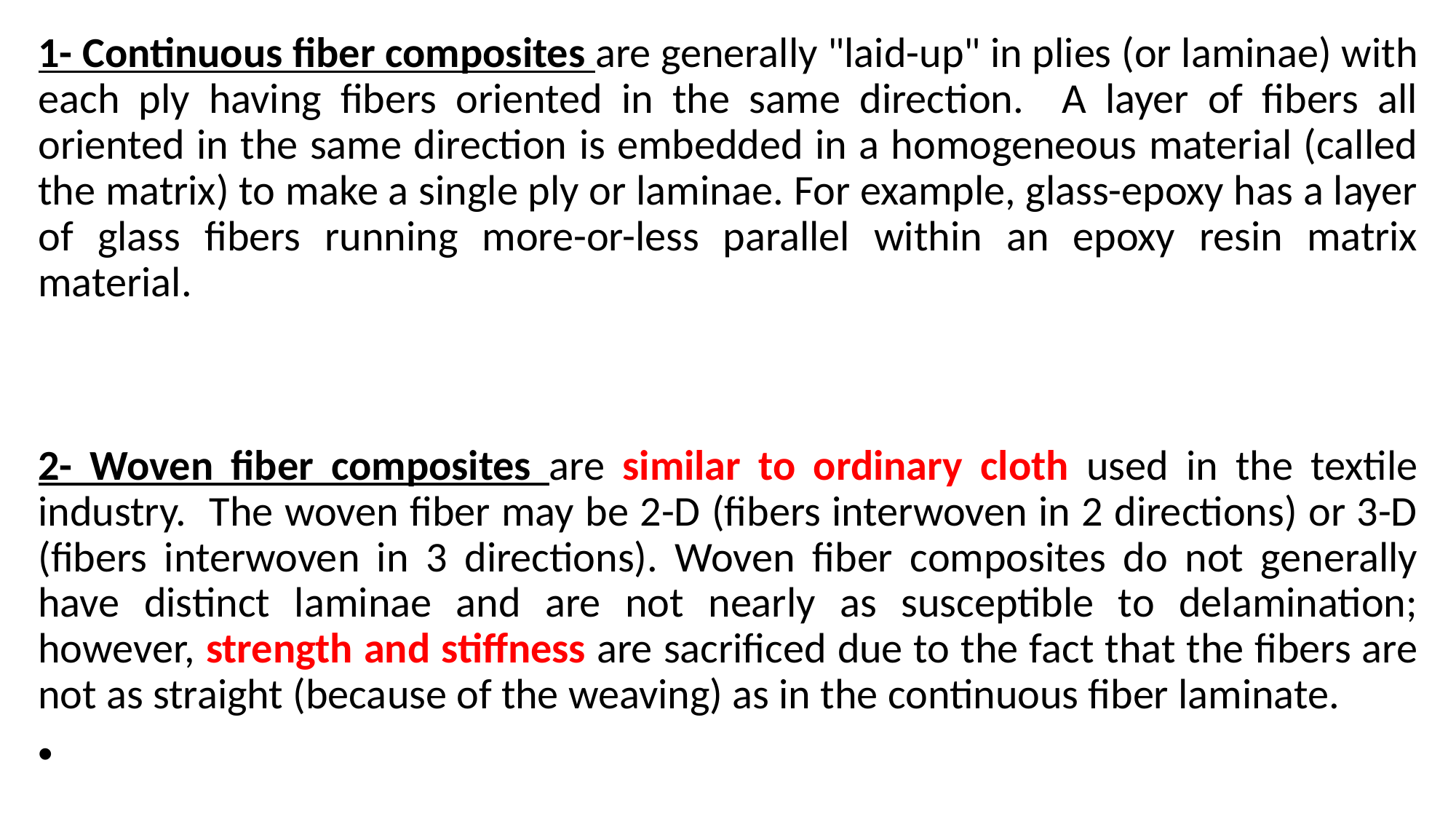

1- Continuous fiber composites are generally "laid-up" in plies (or laminae) with each ply having fibers oriented in the same direction.  A layer of fibers all oriented in the same direction is embedded in a homogeneous material (called the matrix) to make a single ply or laminae. For example, glass-epoxy has a layer of glass fibers running more-or-less parallel within an epoxy resin matrix material.

2- Woven fiber composites are similar to ordinary cloth used in the textile industry.  The woven fiber may be 2-D (fibers interwoven in 2 directions) or 3-D (fibers interwoven in 3 directions). Woven fiber composites do not generally have distinct laminae and are not nearly as susceptible to delamination; however, strength and stiffness are sacrificed due to the fact that the fibers are not as straight (because of the weaving) as in the continuous fiber laminate.